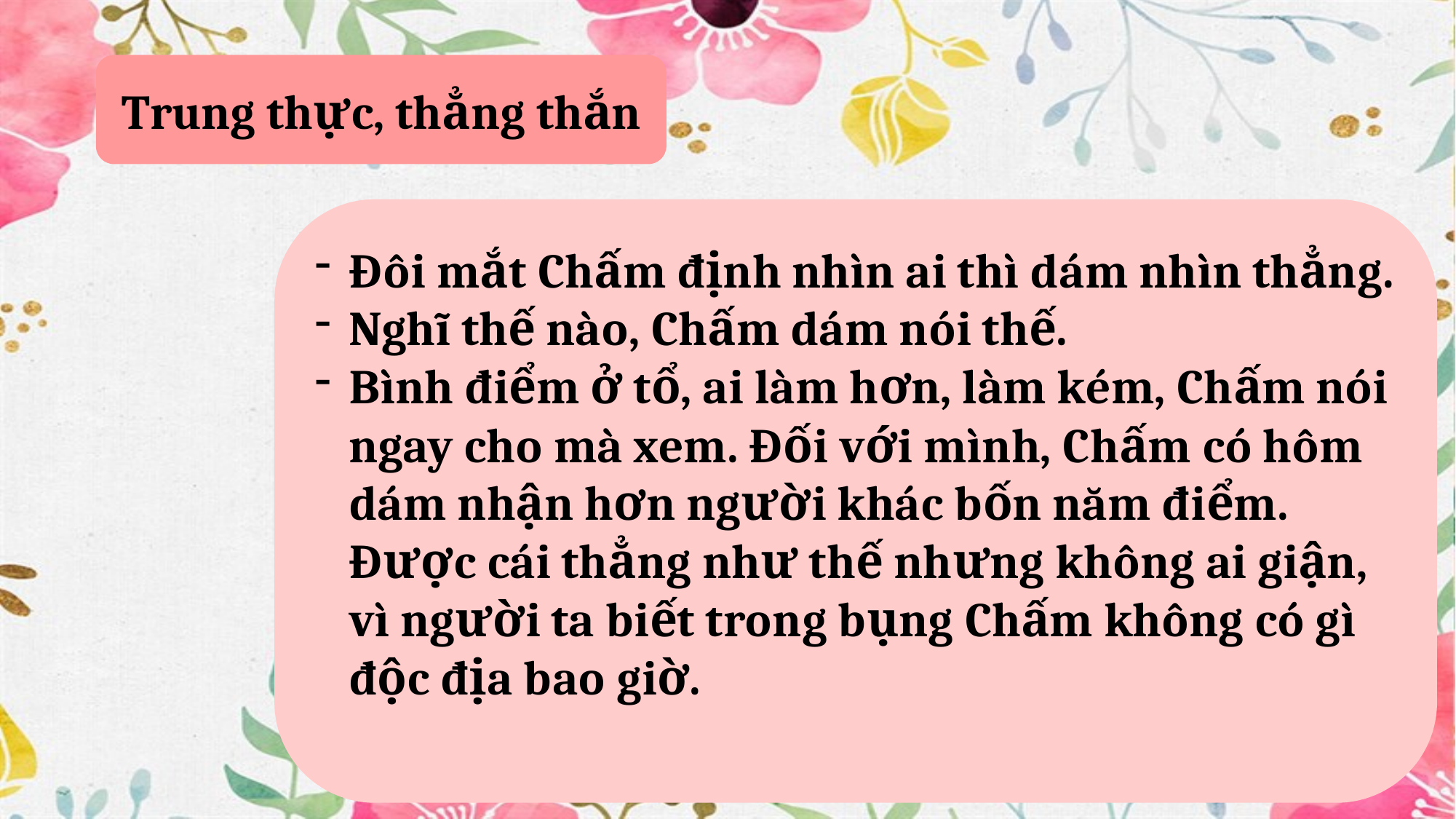

Trung thực, thẳng thắn
Đôi mắt Chấm định nhìn ai thì dám nhìn thẳng.
Nghĩ thế nào, Chấm dám nói thế.
Bình điểm ở tổ, ai làm hơn, làm kém, Chấm nói ngay cho mà xem. Đối với mình, Chấm có hôm dám nhận hơn người khác bốn năm điểm. Được cái thẳng như thế nhưng không ai giận, vì người ta biết trong bụng Chấm không có gì độc địa bao giờ.